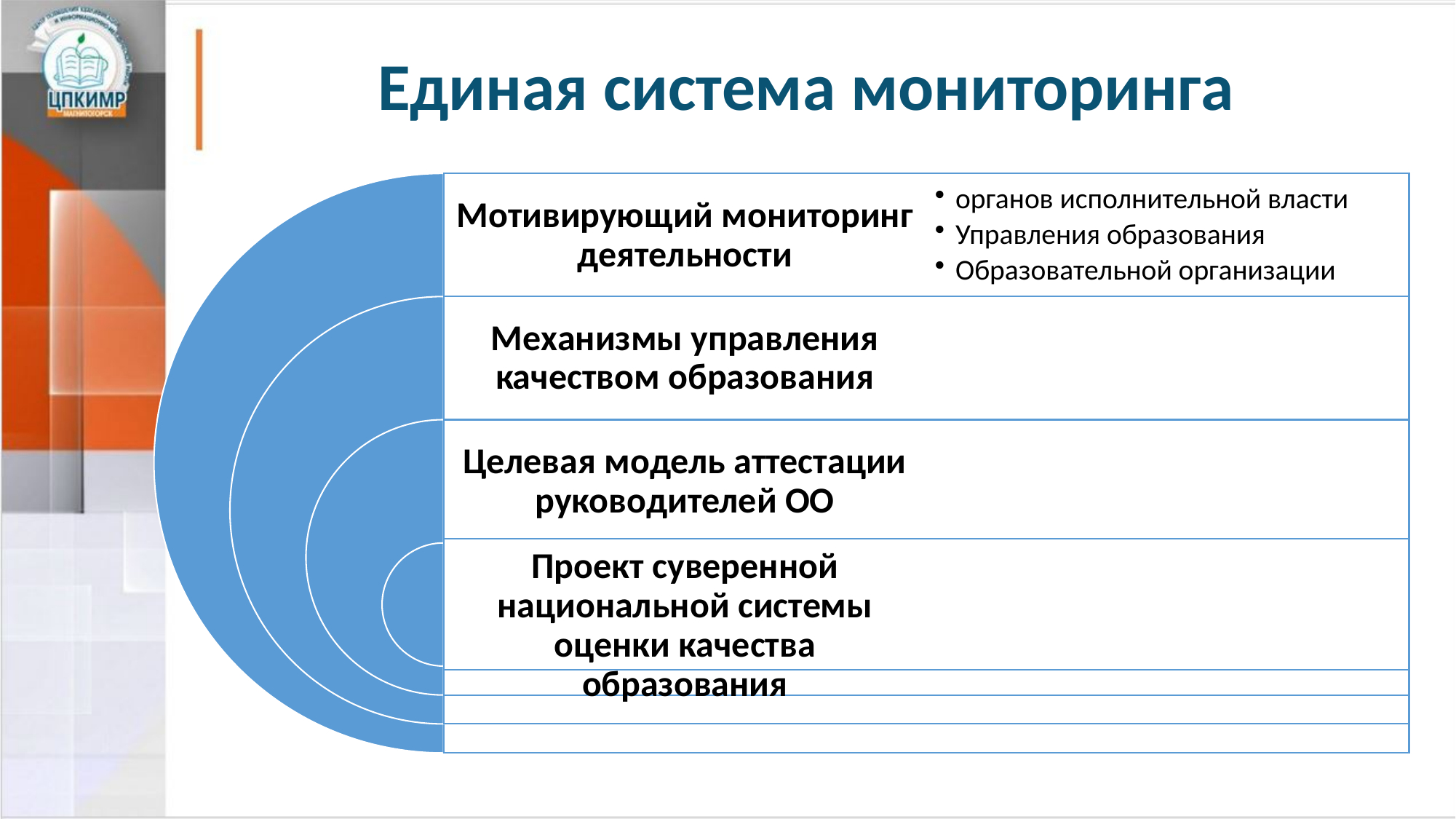

# Единая система мониторинга
Мотивирующий мониторинг деятельности
Механизмы управления качеством образования
Целевая модель аттестации руководителей ОО

Проект суверенной национальной системы оценки качества образования
органов исполнительной власти
Управления образования
Образовательной организации